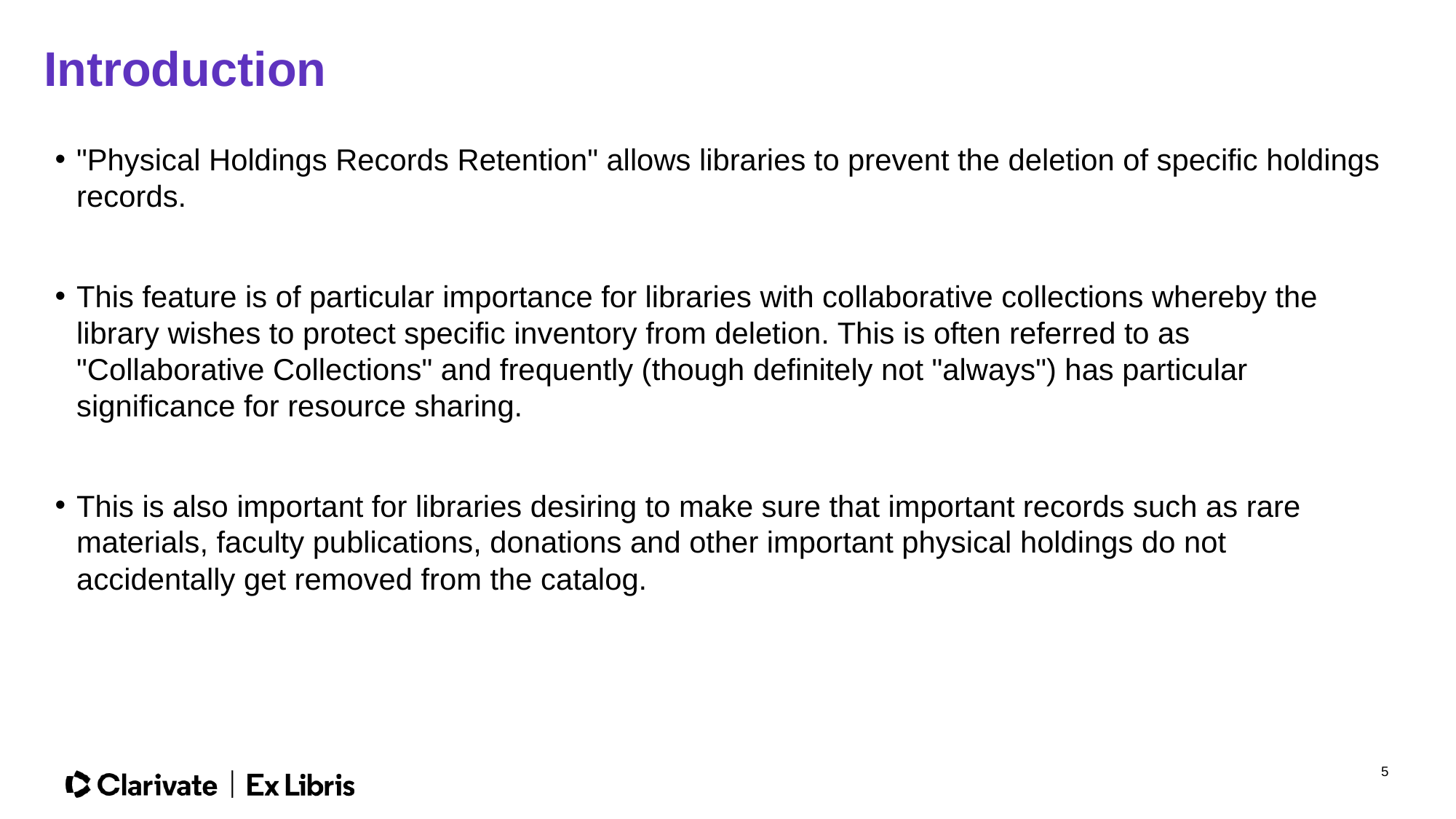

# Introduction
"Physical Holdings Records Retention" allows libraries to prevent the deletion of specific holdings records.

This feature is of particular importance for libraries with collaborative collections whereby the library wishes to protect specific inventory from deletion. This is often referred to as "Collaborative Collections" and frequently (though definitely not "always") has particular significance for resource sharing.

This is also important for libraries desiring to make sure that important records such as rare materials, faculty publications, donations and other important physical holdings do not accidentally get removed from the catalog.

5